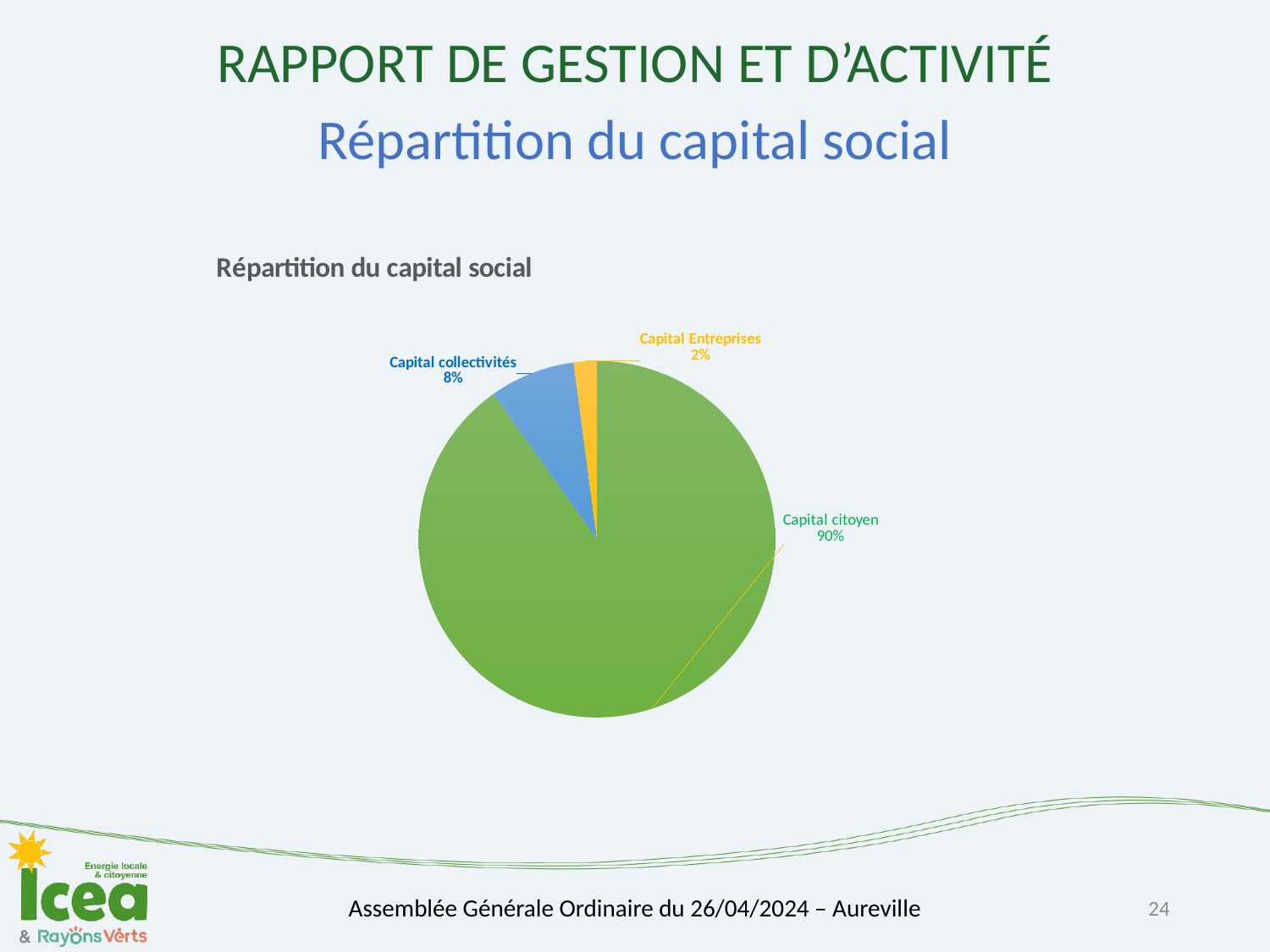

# Répartition du capital social

### Chart: Répartition du capital social

| Category |  |
|---|---|
| Capital citoyen | 145720.0 |
| Capital collectivités | 12550.0 |
| Capital Entreprises | 3380.0 |
24
Assemblée Générale Ordinaire du 26/04/2024 – Aureville